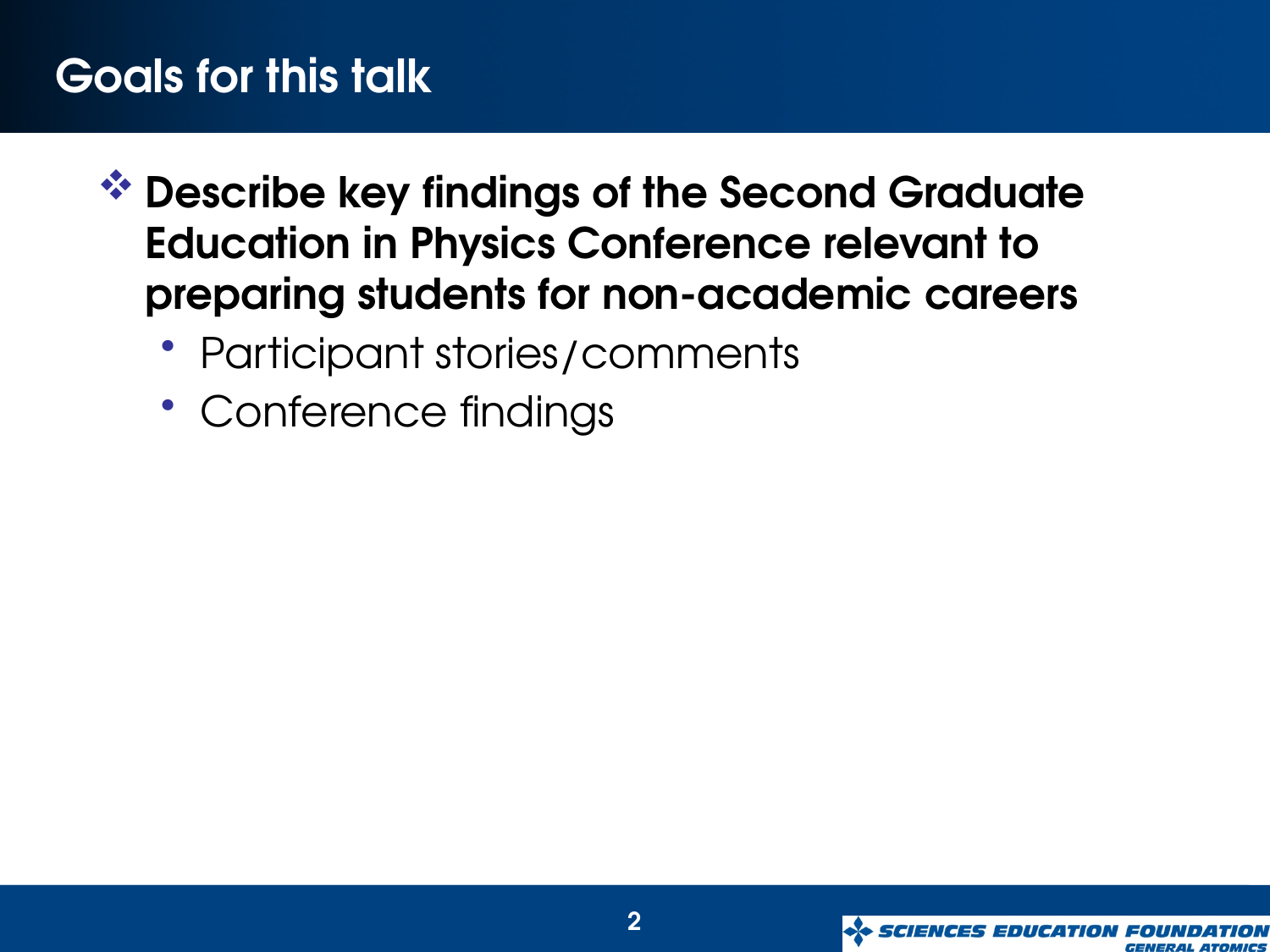

# Goals for this talk
Describe key findings of the Second Graduate Education in Physics Conference relevant to preparing students for non-academic careers
Participant stories/comments
Conference findings
2